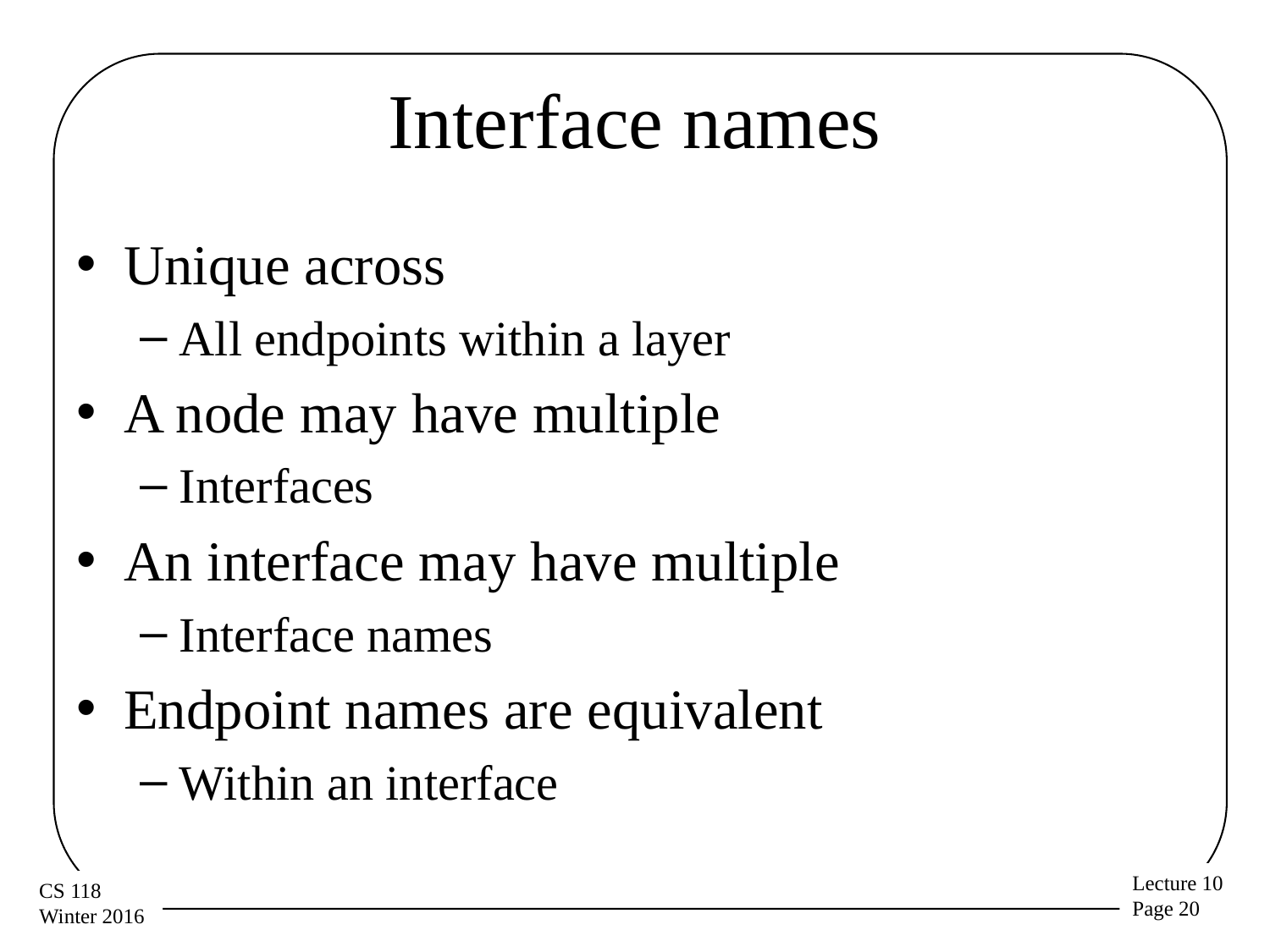

# Interface names
Unique across
All endpoints within a layer
A node may have multiple
Interfaces
An interface may have multiple
Interface names
Endpoint names are equivalent
Within an interface